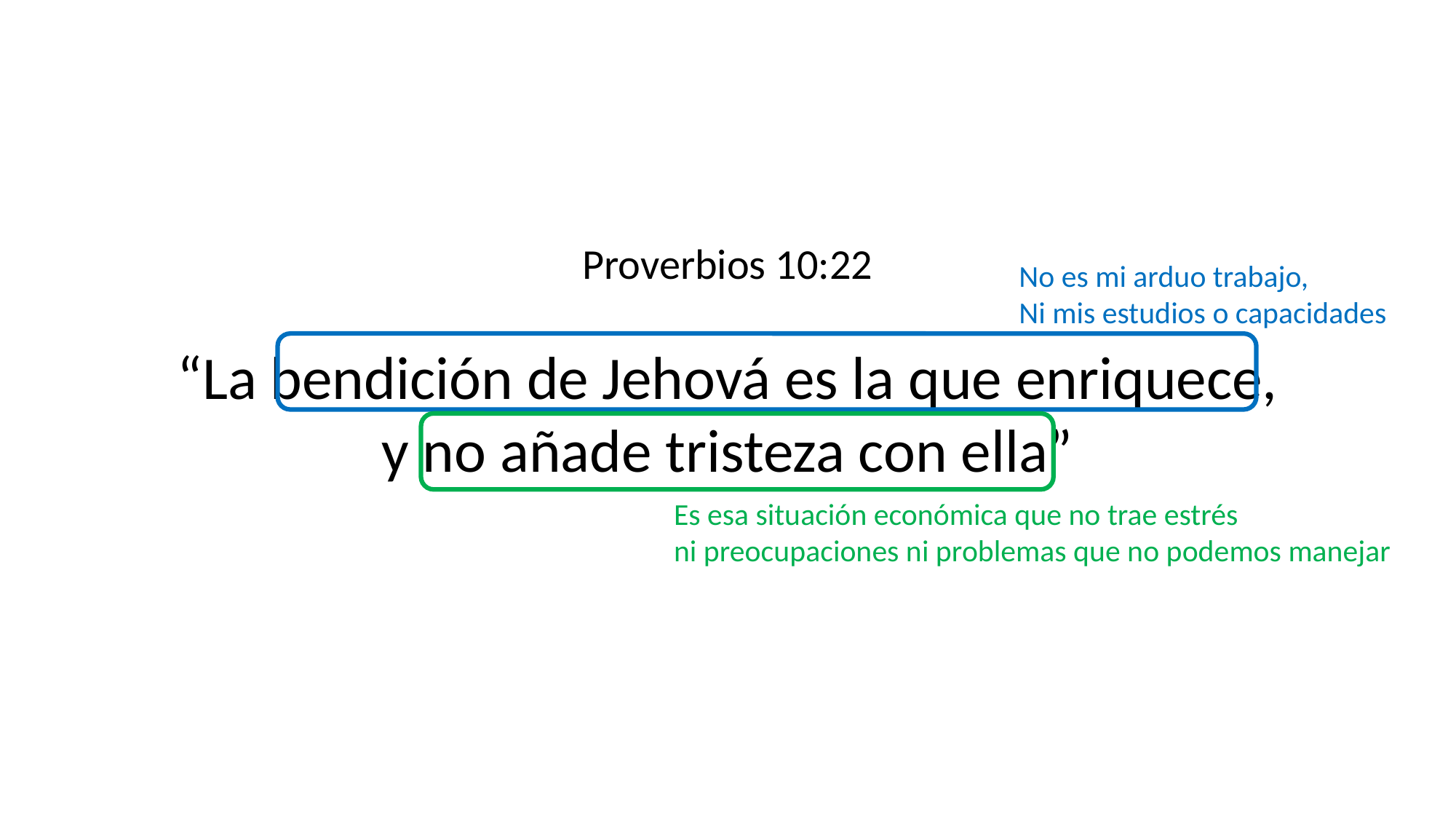

Proverbios 10:22

“La bendición de Jehová es la que enriquece,
y no añade tristeza con ella”

No es mi arduo trabajo,
Ni mis estudios o capacidades

Es esa situación económica que no trae estrés
ni preocupaciones ni problemas que no podemos manejar